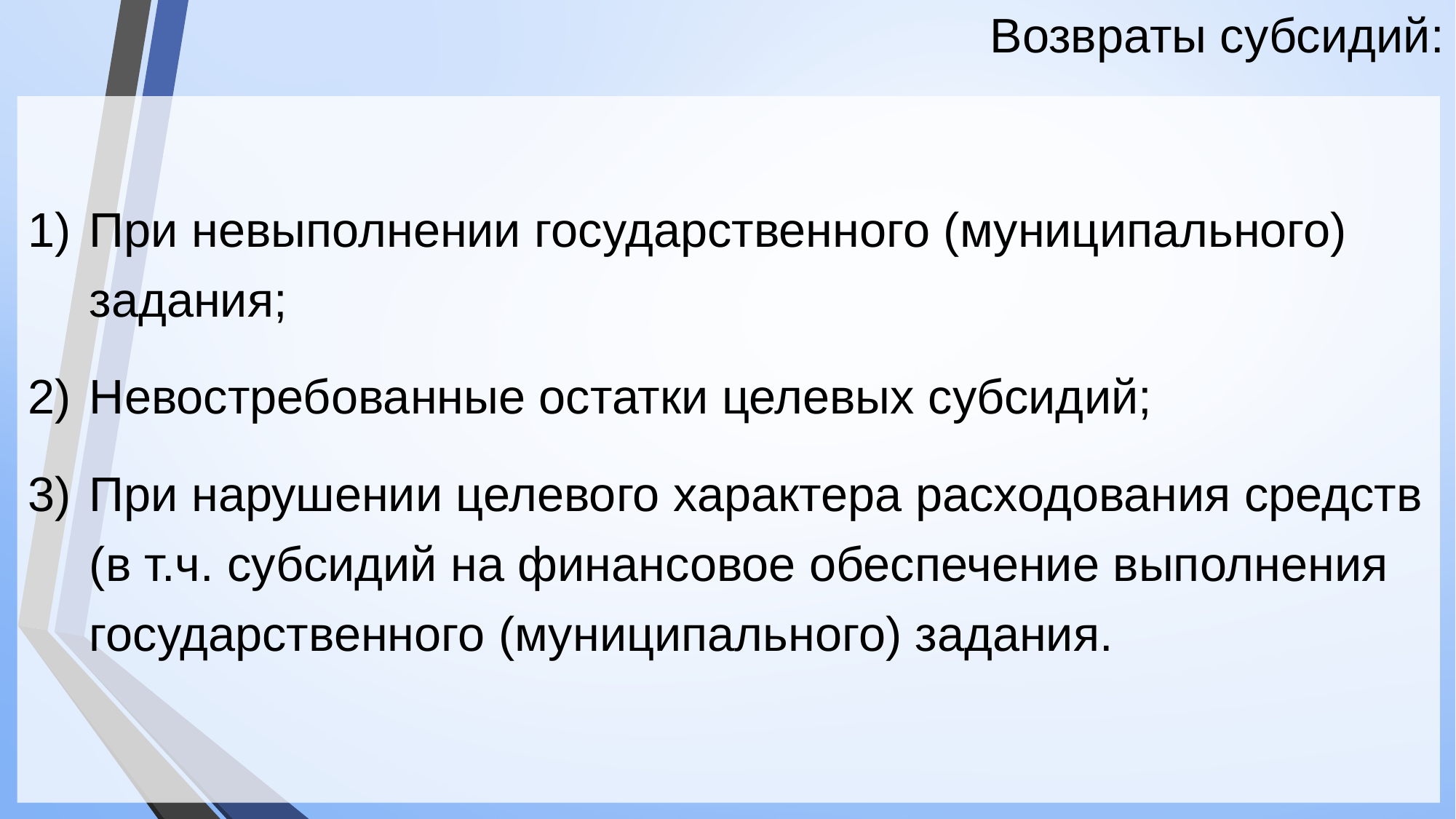

# Возвраты субсидий:

При невыполнении государственного (муниципального) задания;
Невостребованные остатки целевых субсидий;
При нарушении целевого характера расходования средств (в т.ч. субсидий на финансовое обеспечение выполнения государственного (муниципального) задания.